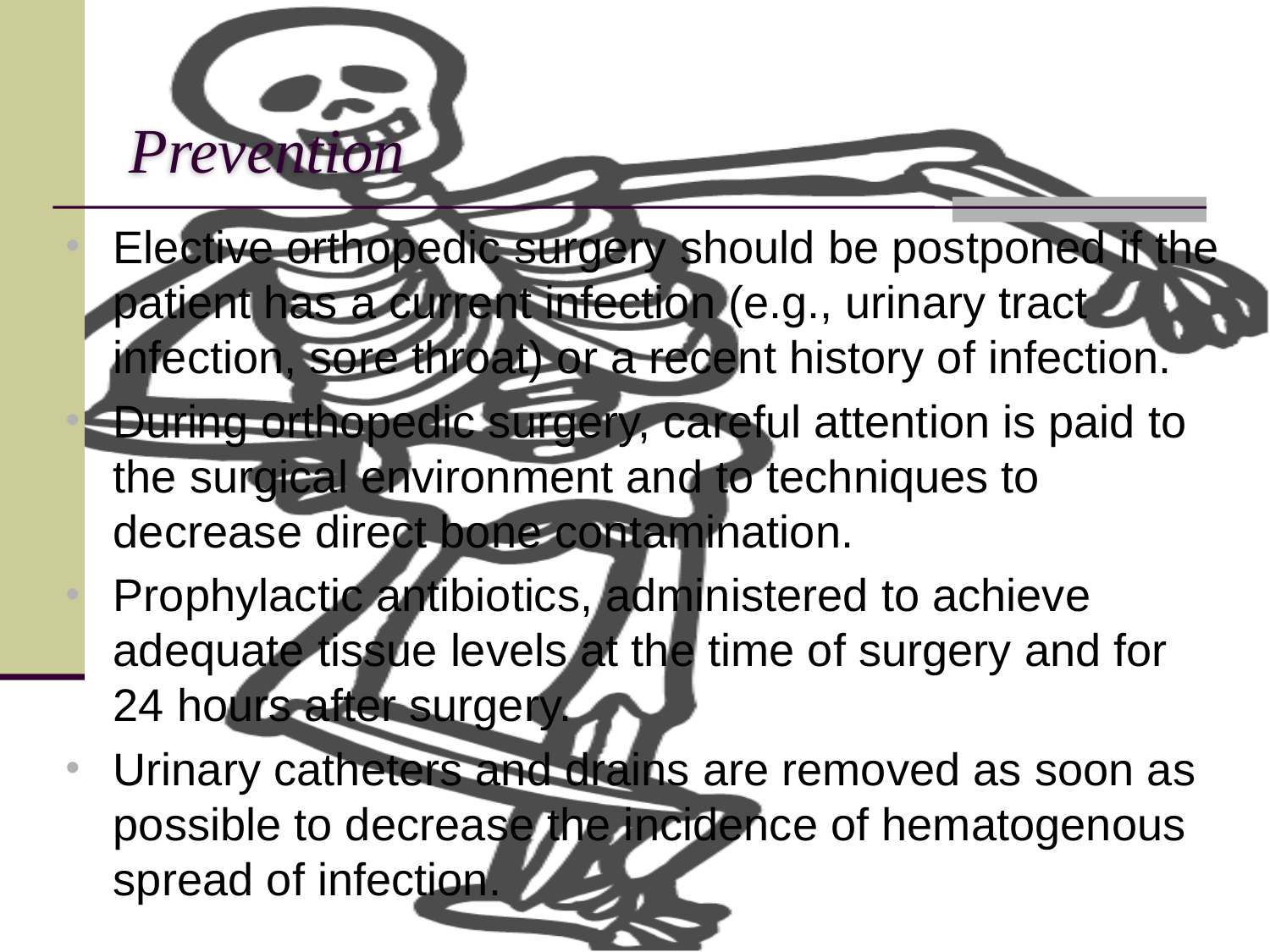

# Prevention
Elective orthopedic surgery should be postponed if the patient has a current infection (e.g., urinary tract infection, sore throat) or a recent history of infection.
During orthopedic surgery, careful attention is paid to the surgical environment and to techniques to decrease direct bone contamination.
Prophylactic antibiotics, administered to achieve adequate tissue levels at the time of surgery and for 24 hours after surgery.
Urinary catheters and drains are removed as soon as possible to decrease the incidence of hematogenous spread of infection.